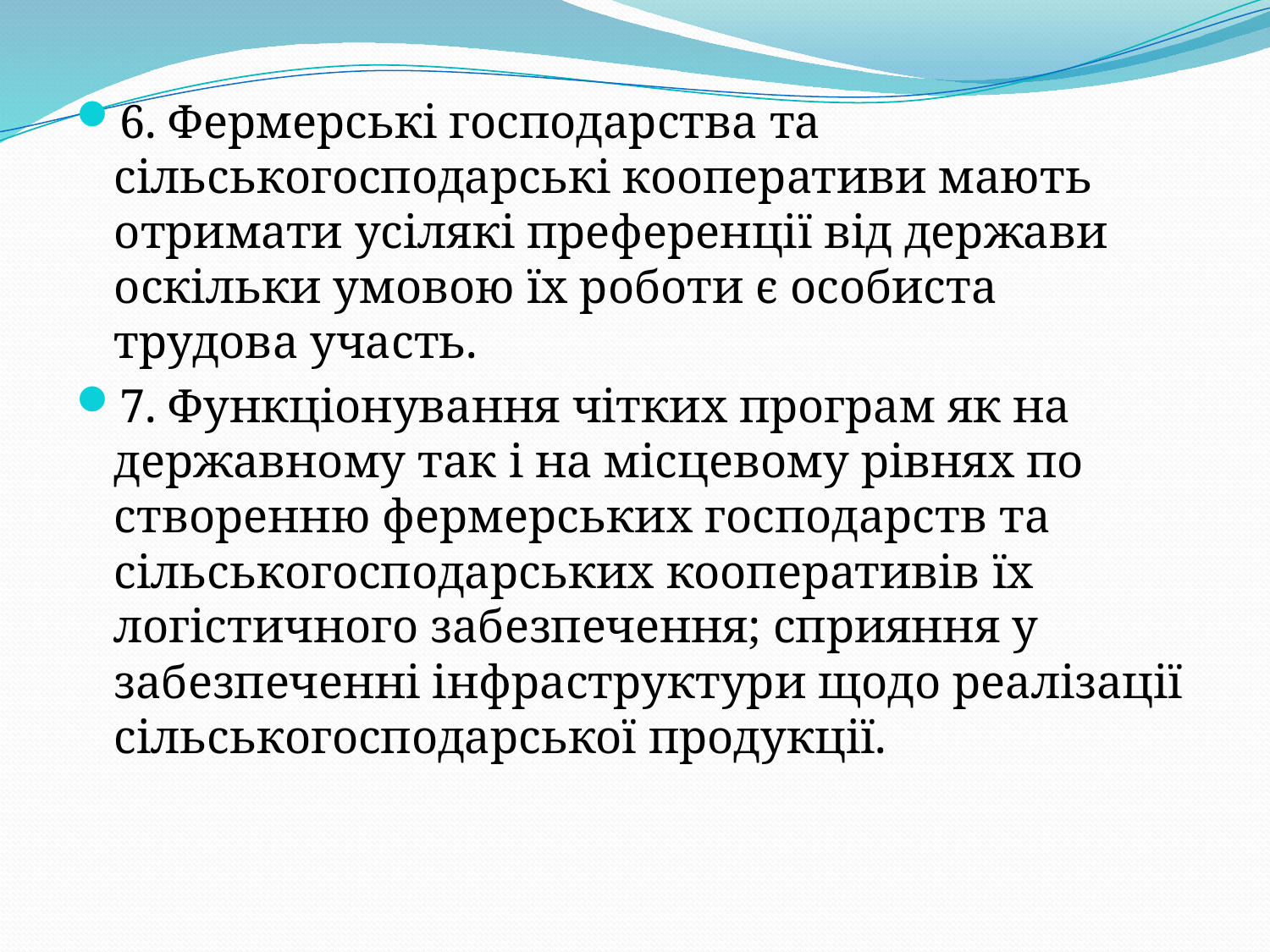

6. Фермерські господарства та сільськогосподарські кооперативи мають отримати усілякі преференції від держави оскільки умовою їх роботи є особиста трудова участь.
7. Функціонування чітких програм як на державному так і на місцевому рівнях по  створенню фермерських господарств та сільськогосподарських кооперативів їх логістичного забезпечення; сприяння у забезпеченні інфраструктури щодо реалізації сільськогосподарської продукції.